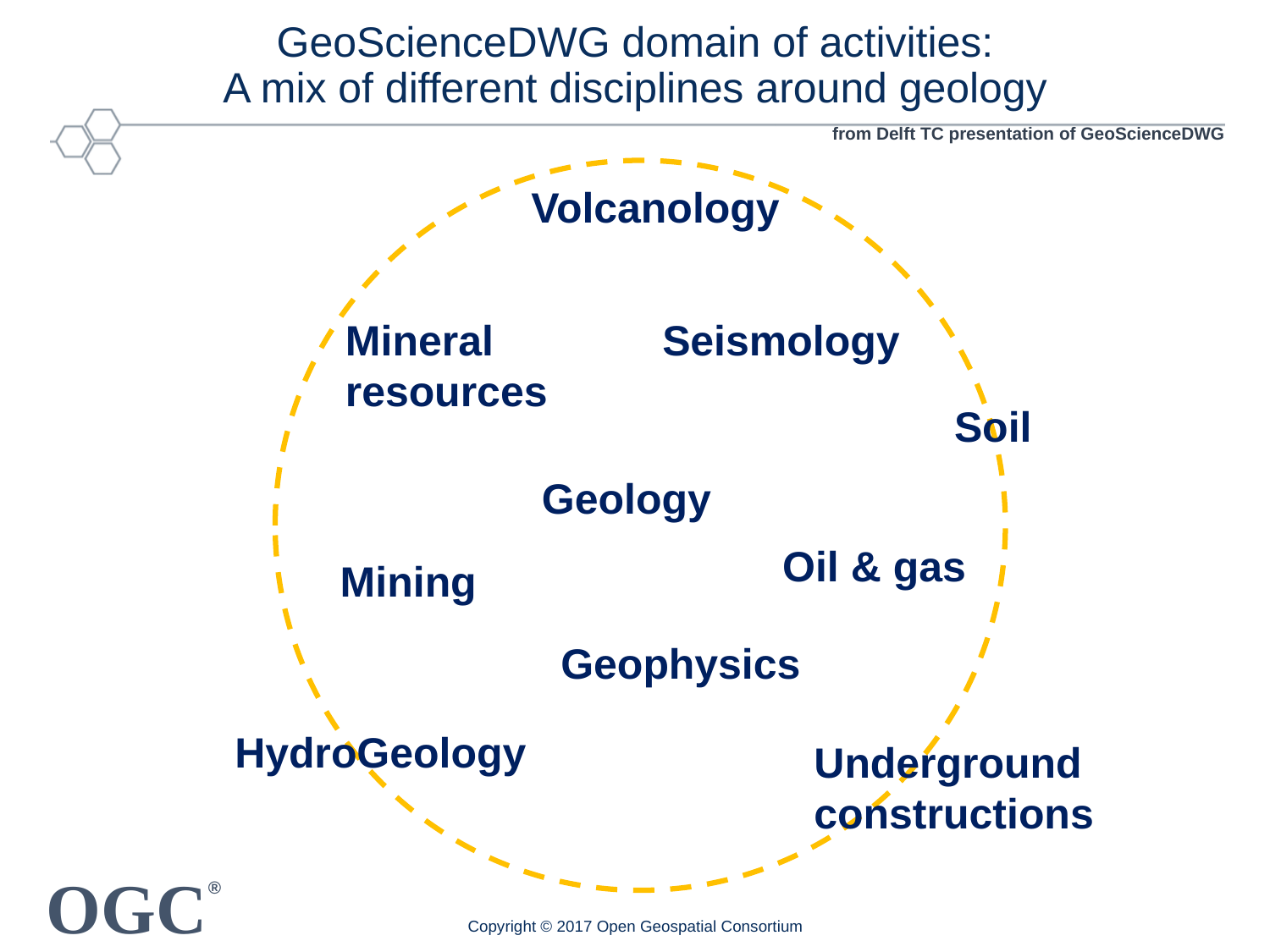

# GeoScienceDWG domain of activities: A mix of different disciplines around geology
from Delft TC presentation of GeoScienceDWG

Volcanology
Seismology
Mineral
resources
Soil
Geology
Oil & gas

Mining

Geophysics
HydroGeology
Underground
constructions
Copyright © 2017 Open Geospatial Consortium